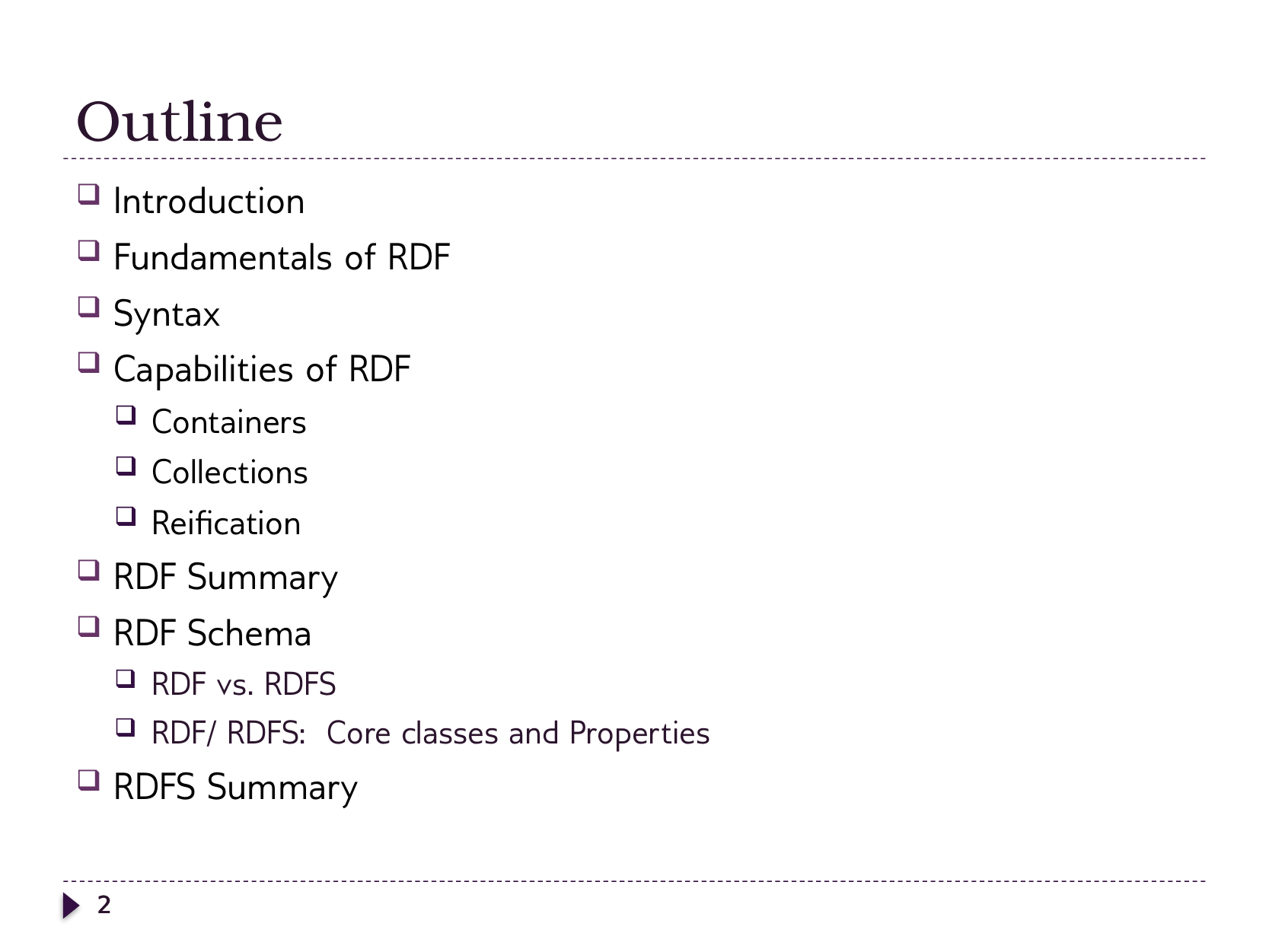

# Outline
Introduction
Fundamentals of RDF
Syntax
Capabilities of RDF
Containers
Collections
Reification
RDF Summary
RDF Schema
RDF vs. RDFS
RDF/ RDFS:  Core classes and Properties
RDFS Summary
2
2